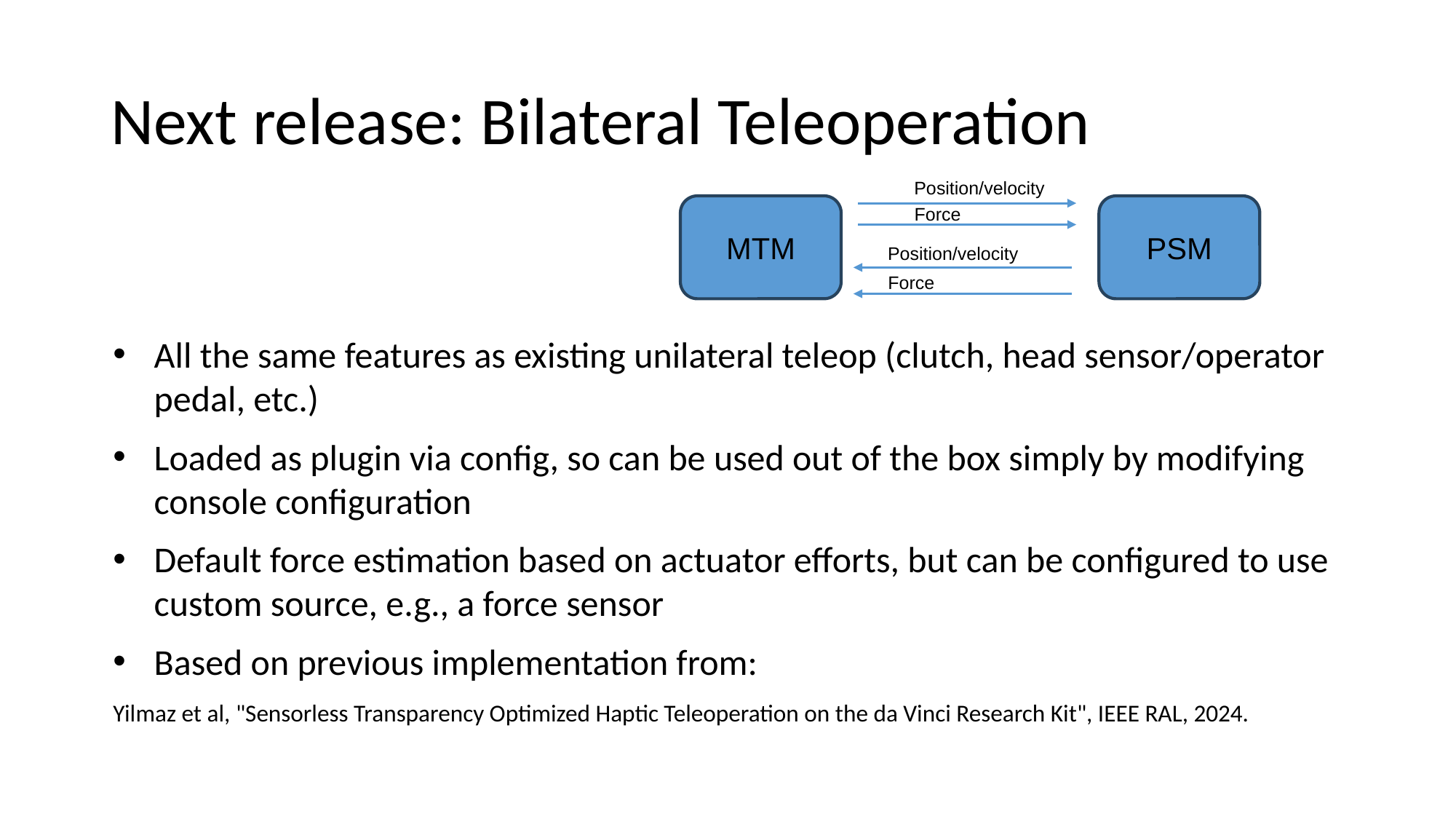

# Next release: Bilateral Teleoperation
Position/velocity
MTM
PSM
Force
Position/velocity

All the same features as existing unilateral teleop (clutch, head sensor/operator pedal, etc.)
Loaded as plugin via config, so can be used out of the box simply by modifying console configuration
Default force estimation based on actuator efforts, but can be configured to use custom source, e.g., a force sensor
Based on previous implementation from:
Yilmaz et al, "Sensorless Transparency Optimized Haptic Teleoperation on the da Vinci Research Kit", IEEE RAL, 2024.

Force